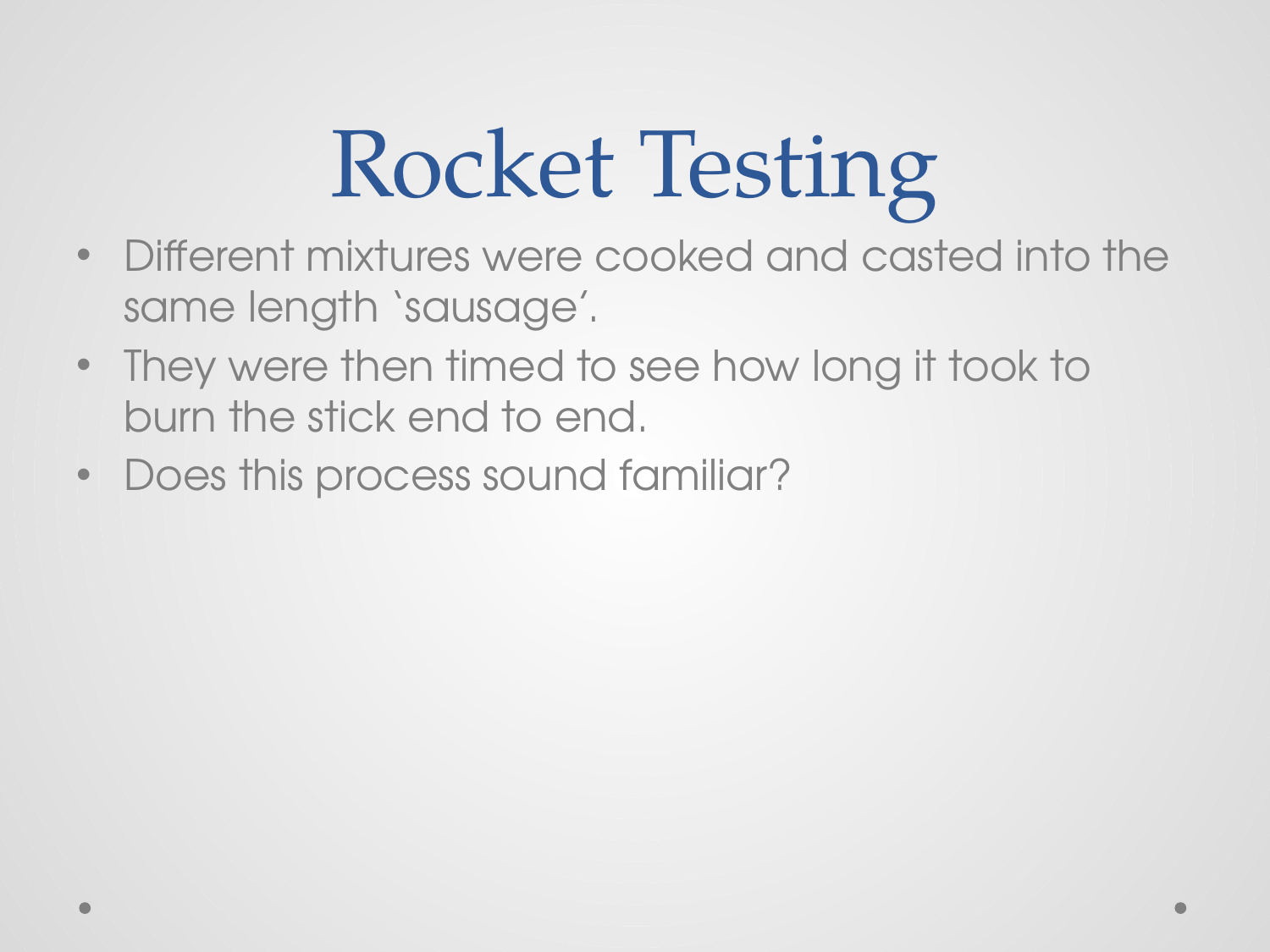

# Rocket Testing
Different mixtures were cooked and casted into the same length ‘sausage’.
They were then timed to see how long it took to burn the stick end to end.
Does this process sound familiar?